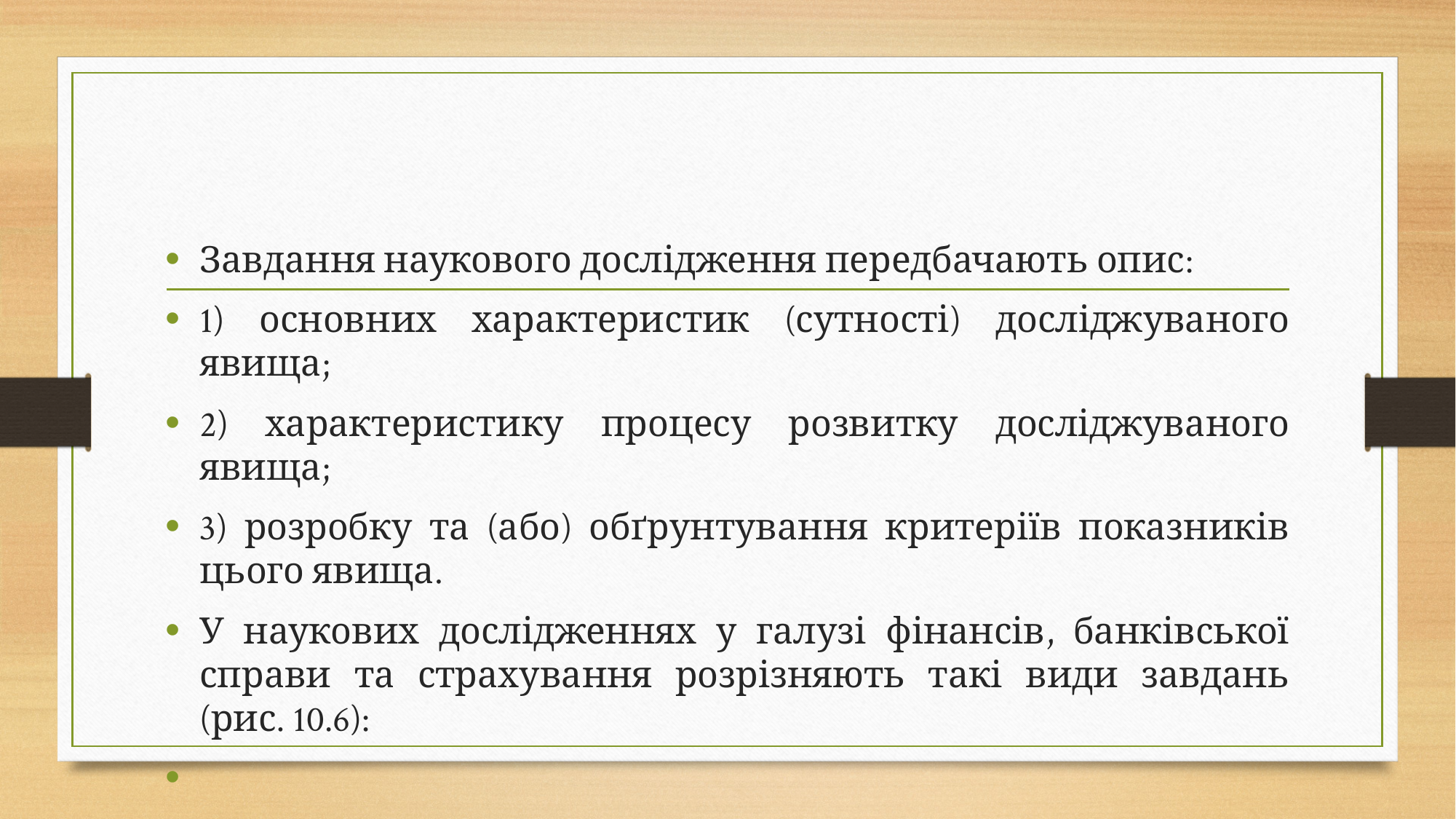

Завдання наукового дослідження передбачають опис:
1) основних характеристик (сутності) досліджуваного явища;
2) характеристику процесу розвитку досліджуваного явища;
3) розробку та (або) обґрунтування критеріїв показників цього явища.
У наукових дослідженнях у галузі фінансів, банківської справи та страхування розрізняють такі види завдань (рис. 10.6):